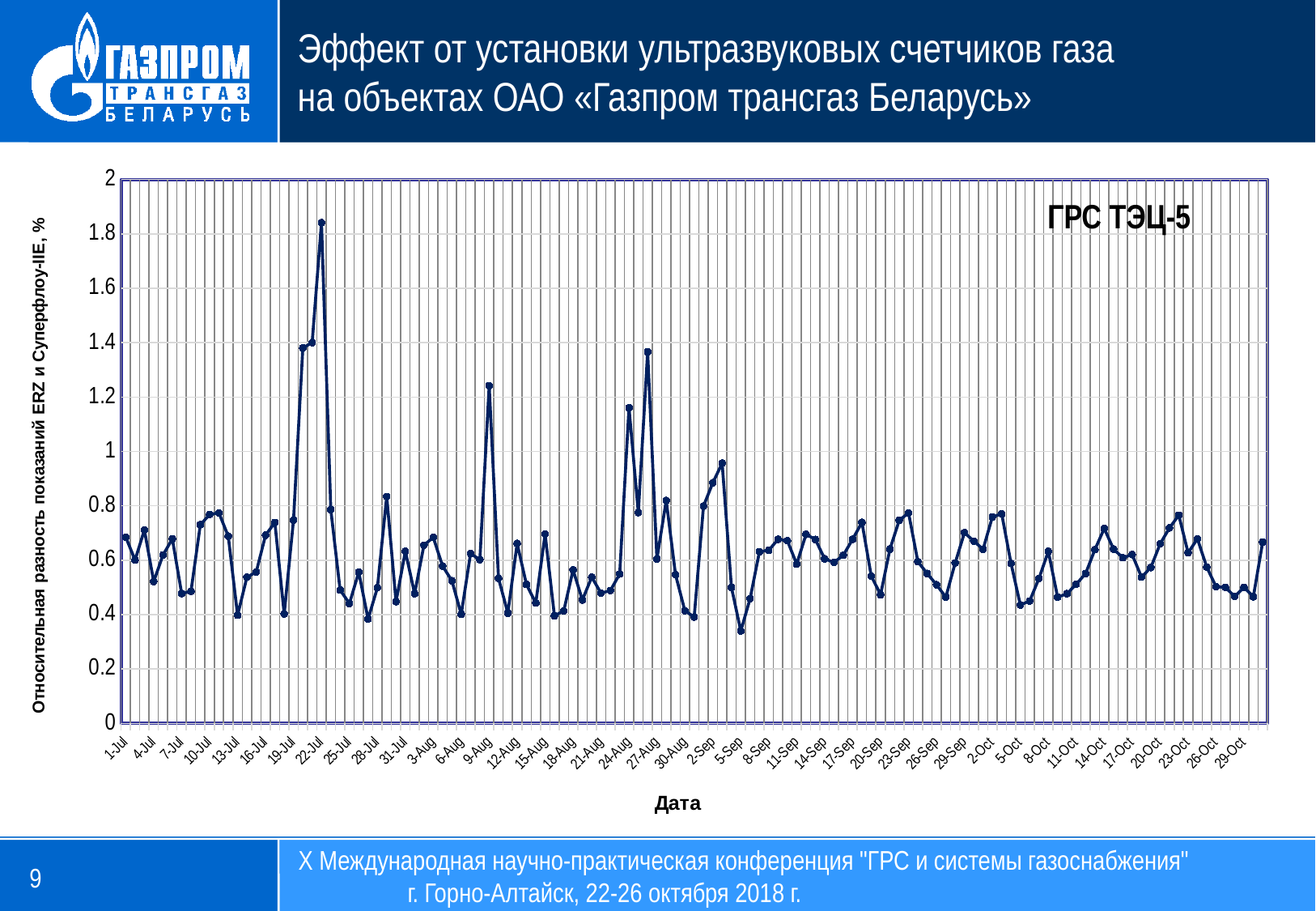

Эффект от установки ультразвуковых счетчиков газа
на объектах ОАО «Газпром трансгаз Беларусь»

### Chart

| Category |  |
|---|---|
| 41821 | 0.6847588246468617 |
| 41822 | 0.6006569907273724 |
| 41823 | 0.7112467508955244 |
| 41824 | 0.5214684089689746 |
| 41825 | 0.6194299790984132 |
| 41826 | 0.6782642504243597 |
| 41827 | 0.4772038242806911 |
| 41828 | 0.4856810595509242 |
| 41829 | 0.7299765168277736 |
| 41830 | 0.7683324039070945 |
| 41831 | 0.7736970682568735 |
| 41832 | 0.6881913093376898 |
| 41833 | 0.3975950903958099 |
| 41834 | 0.5377021801835613 |
| 41835 | 0.556513089123602 |
| 41836 | 0.6918735168530716 |
| 41837 | 0.738739763421292 |
| 41838 | 0.4026271318340082 |
| 41839 | 0.7475909999007334 |
| 41840 | 1.380733475400378 |
| 41841 | 1.4 |
| 41842 | 1.8413286665294077 |
| 41843 | 0.7858886035386891 |
| 41844 | 0.490387683601736 |
| 41845 | 0.4409344407056125 |
| 41846 | 0.5563408885873105 |
| 41847 | 0.38365313369381787 |
| 41848 | 0.49853298472454577 |
| 41849 | 0.8342010046025736 |
| 41850 | 0.447525176263569 |
| 41851 | 0.6328918382776855 |
| 41852 | 0.4767209567939036 |
| 41853 | 0.6554004668379978 |
| 41854 | 0.6837924947516058 |
| 41855 | 0.57836280927864 |
| 41856 | 0.5244772702041813 |
| 41857 | 0.40126322950822585 |
| 41858 | 0.6242900165470952 |
| 41859 | 0.6020530890379402 |
| 41860 | 1.2421149161945646 |
| 41861 | 0.5335684445429151 |
| 41862 | 0.4053469903156378 |
| 41863 | 0.6614844180502386 |
| 41864 | 0.5105724392294337 |
| 41865 | 0.4422139255929007 |
| 41866 | 0.6962867891337913 |
| 41867 | 0.39539077351702273 |
| 41868 | 0.4135717779971418 |
| 41869 | 0.5639983737044434 |
| 41870 | 0.45377910959924217 |
| 41871 | 0.5377672951208622 |
| 41872 | 0.4787667518252982 |
| 41873 | 0.4884708613846412 |
| 41874 | 0.5492270256037822 |
| 41875 | 1.1605735713903993 |
| 41876 | 0.7751937984496124 |
| 41877 | 1.366282775912626 |
| 41878 | 0.6045614793806365 |
| 41879 | 0.8194914383777637 |
| 41880 | 0.546425992061147 |
| 41881 | 0.4142561370309723 |
| 41882 | 0.3912368478377379 |
| 41883 | 0.7988991687777667 |
| 41884 | 0.8849682071755669 |
| 41885 | 0.9567583115606798 |
| 41886 | 0.5 |
| 41887 | 0.33973741553673137 |
| 41888 | 0.45871155138327724 |
| 41889 | 0.6314324579439519 |
| 41890 | 0.6365082574833991 |
| 41891 | 0.6769146371008913 |
| 41892 | 0.6714790347290664 |
| 41893 | 0.5857312308484681 |
| 41894 | 0.6949870867433576 |
| 41895 | 0.6763701091487547 |
| 41896 | 0.6049002580587625 |
| 41897 | 0.591748497728272 |
| 41898 | 0.6182573815405503 |
| 41899 | 0.6771025988591066 |
| 41900 | 0.7389050618226006 |
| 41901 | 0.5414755392787904 |
| 41902 | 0.47320440112066314 |
| 41903 | 0.6407595885075508 |
| 41904 | 0.7465183461532184 |
| 41905 | 0.7739857886253029 |
| 41906 | 0.5946341827965025 |
| 41907 | 0.5511993471031331 |
| 41908 | 0.5096198854975575 |
| 41909 | 0.46434347211632326 |
| 41910 | 0.5897094259390503 |
| 41911 | 0.7011874677187689 |
| 41912 | 0.6702897710674092 |
| 41913 | 0.6403447106502073 |
| 41914 | 0.7592502535418316 |
| 41915 | 0.7704407809669289 |
| 41916 | 0.588278449524583 |
| 41917 | 0.4352864822140671 |
| 41918 | 0.45 |
| 41919 | 0.5330565932245903 |
| 41920 | 0.6324965498931089 |
| 41921 | 0.4640462260776807 |
| 41922 | 0.47683784893148146 |
| 41923 | 0.5119625307749333 |
| 41924 | 0.5508130024506037 |
| 41925 | 0.6389319318808742 |
| 41926 | 0.716661988473676 |
| 41927 | 0.6406273947840303 |
| 41928 | 0.6088879232116153 |
| 41929 | 0.6206258336205733 |
| 41930 | 0.5377256863699242 |
| 41931 | 0.5729949677268349 |
| 41932 | 0.660357963122867 |
| 41933 | 0.718620059672454 |
| 41934 | 0.7656045767851225 |
| 41935 | 0.6270529979899004 |
| 41936 | 0.6785842437661732 |
| 41937 | 0.5745452010005515 |
| 41938 | 0.5024536775421586 |
| 41939 | 0.5 |
| 41940 | 0.4666912994749031 |
| 41941 | 0.5 |
| 41942 | 0.4655918168114101 |
| 41943 | 0.6666139365656886 |
ГРС ТЭЦ-5
X Международная научно-практическая конференция "ГРС и системы газоснабжения"                                       г. Горно-Алтайск, 22-26 октября 2018 г.
9